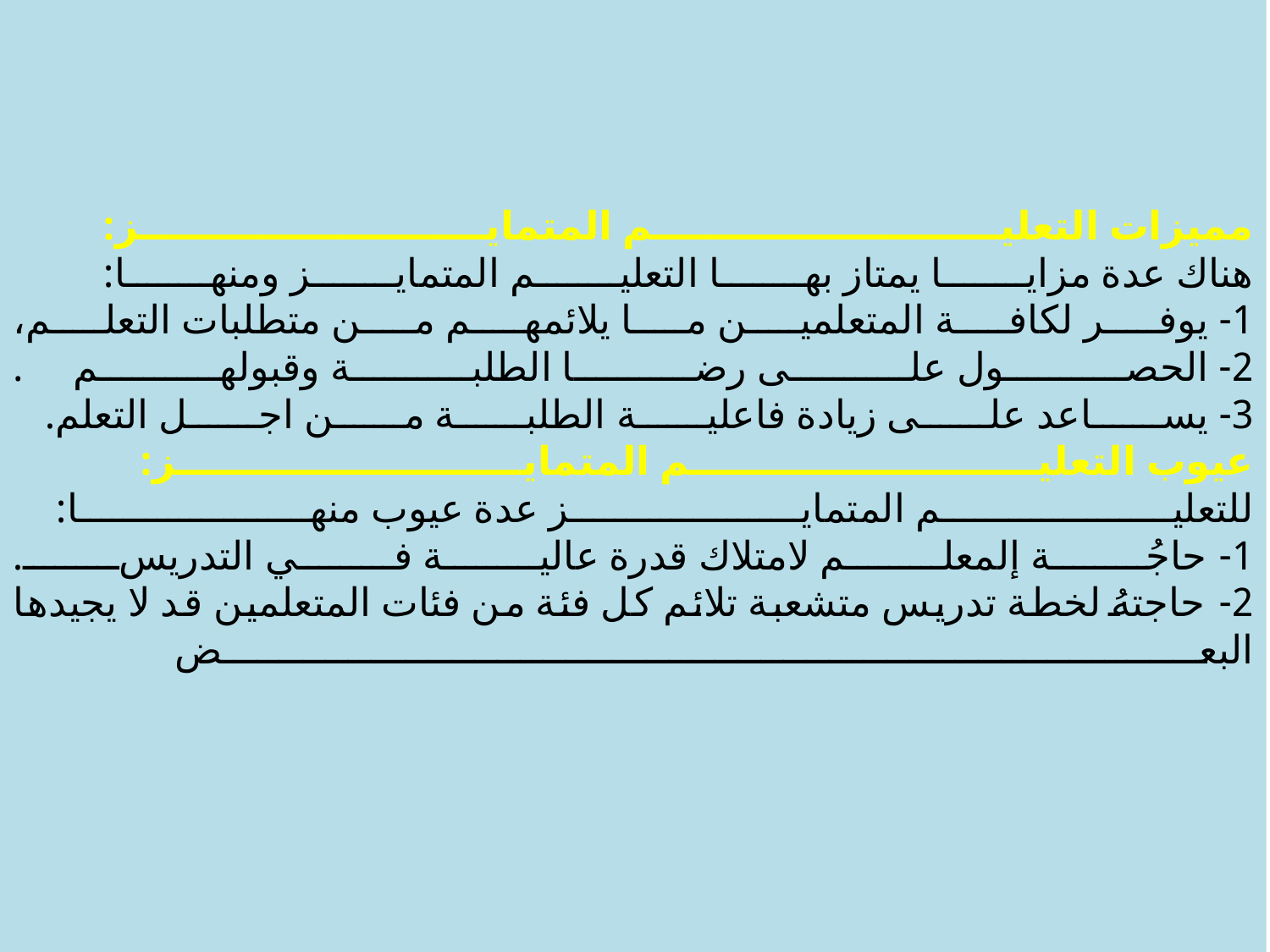

# مميزات التعليم المتمايز: هناك عدة مزايا يمتاز بها التعليم المتمايز ومنها: 1- يوفر لكافة المتعلمين ما يلائمهم من متطلبات التعلم، 2- الحصول على رضا الطلبة وقبولهم	. 3- يساعد على زيادة فاعلية الطلبة من اجل التعلم. عيوب التعليم المتمايز: للتعليم المتمايز عدة عيوب منها: 1- حاجُة إلمعلم لامتلاك قدرة عالية في التدريس. 2- حاجتهُ لخطة تدريس متشعبة تلائم كل فئة من فئات المتعلمين قد لا يجيدها البعض